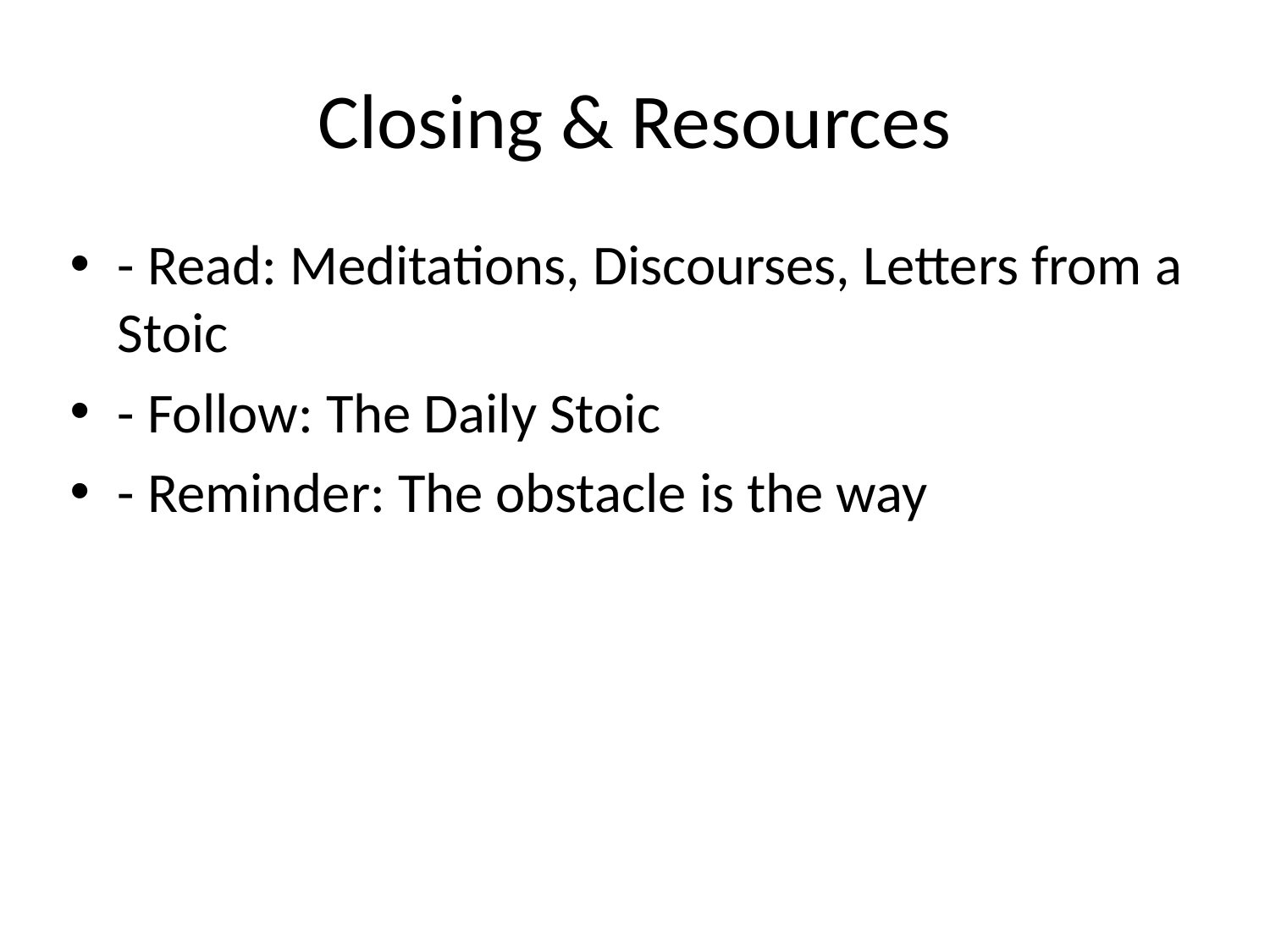

# Closing & Resources
- Read: Meditations, Discourses, Letters from a Stoic
- Follow: The Daily Stoic
- Reminder: The obstacle is the way